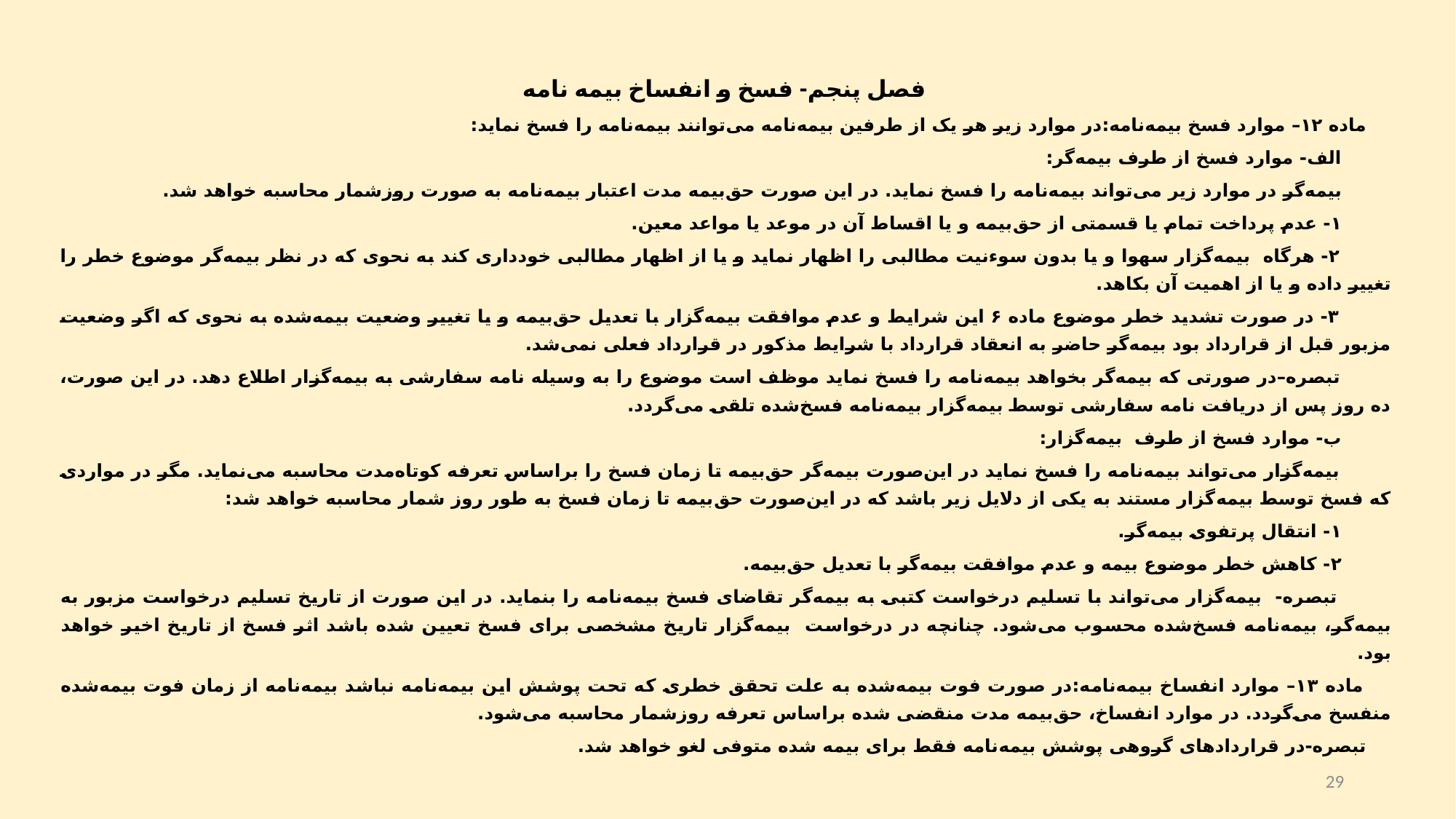

فصل پنجم- فسخ و انفساخ بیمه نامه
    ماده ۱۲– موارد فسخ ‌بیمه‌نامه:در موارد زیر هر یک از طرفین بیمه‌نامه می‌توانند بیمه‌نامه را فسخ نماید:
        الف- موارد فسخ از طرف ‌بیمه‌گر:
        ‌بیمه‌گر در موارد زیر ‌می‌تواند ‌بیمه‌نامه را فسخ نماید. در این صورت حق‌بیمه مدت اعتبار بیمه‌نامه به صورت روز‌شمار محاسبه خواهد شد.
        ۱- عدم پرداخت تمام یا قسمتی از ‌حق‌بیمه و یا اقساط آن در موعد یا مواعد معین.
        ۲- هرگاه ‌ بیمه‌گزار سهوا و یا بدون سوءنیت مطالبی را اظهار نماید و یا از اظهار مطالبی خودداری کند به نحوی که در نظر ‌بیمه‌گر موضوع خطر را تغییر داده و یا از اهمیت آن بکاهد.
        ۳- در صورت تشدید خطر موضوع ماده ۶ این شرایط و عدم موافقت بیمه‌گزار با تعدیل حق‌بیمه و یا تغییر وضعیت ‌بیمه‌شده به نحوی که اگر وضعیت مزبور قبل از قرارداد بود ‌بیمه‌گر حاضر به انعقاد قرارداد با شرایط مذکور در قرارداد فعلی نمی‌شد.
        تبصره–در صورتی که ‌بیمه‌گر بخواهد ‌بیمه‌نامه را فسخ نماید موظف است موضوع را به وسیله نامه سفارشی به بیمه‌گزار اطلاع دهد. در این صورت، ده روز پس از دریافت نامه سفارشی توسط بیمه‌گزار ‌بیمه‌نامه فسخ‌شده تلقی ‌می‌گردد.
        ب- موارد فسخ از طرف ‌ بیمه‌گزار:
        بیمه‌گزار می‌تواند بیمه‌نامه را فسخ نماید در این‌صورت بیمه‌گر حق‌بیمه تا زمان فسخ را براساس تعرفه کوتاه‌مدت محاسبه می‌نماید. مگر در مواردی که فسخ توسط بیمه‌گزار مستند به یکی از دلایل زیر باشد که در این‌صورت حق‌بیمه تا زمان فسخ به طور روز شمار محاسبه خواهد شد:
        ۱- انتقال پرتفوی بیمه‌گر.
        ۲- کاهش خطر موضوع بیمه و عدم موافقت بیمه‌گر با تعدیل حق‌بیمه.
        تبصره- ‌ بیمه‌گزار ‌می‌تواند با تسلیم درخواست کتبی به ‌بیمه‌گر تقاضای فسخ ‌بیمه‌نامه را بنماید. در این صورت از تاریخ تسلیم درخواست مزبور به ‌بیمه‌گر، ‌بیمه‌نامه فسخ‌شده محسوب می‌شود. چنانچه در درخواست ‌ بیمه‌گزار تاریخ مشخصی برای فسخ تعیین شده باشد اثر فسخ از تاریخ اخیر خواهد بود.
    ماده ۱۳– موارد انفساخ ‌بیمه‌نامه:در صورت فوت ‌بیمه‌شده به علت تحقق خطری که تحت پوشش این ‌بیمه‌نامه نباشد ‌بیمه‌نامه از زمان فوت ‌بیمه‌شده منفسخ ‌می‌گردد. در موارد انفساخ، ‌حق‌بیمه مدت منقضی شده براساس تعرفه روزشمار محاسبه می‌شود.
    تبصره-در قراردادهای گروهی پوشش بیمه‌نامه فقط برای بیمه شده متوفی لغو خواهد شد.
29